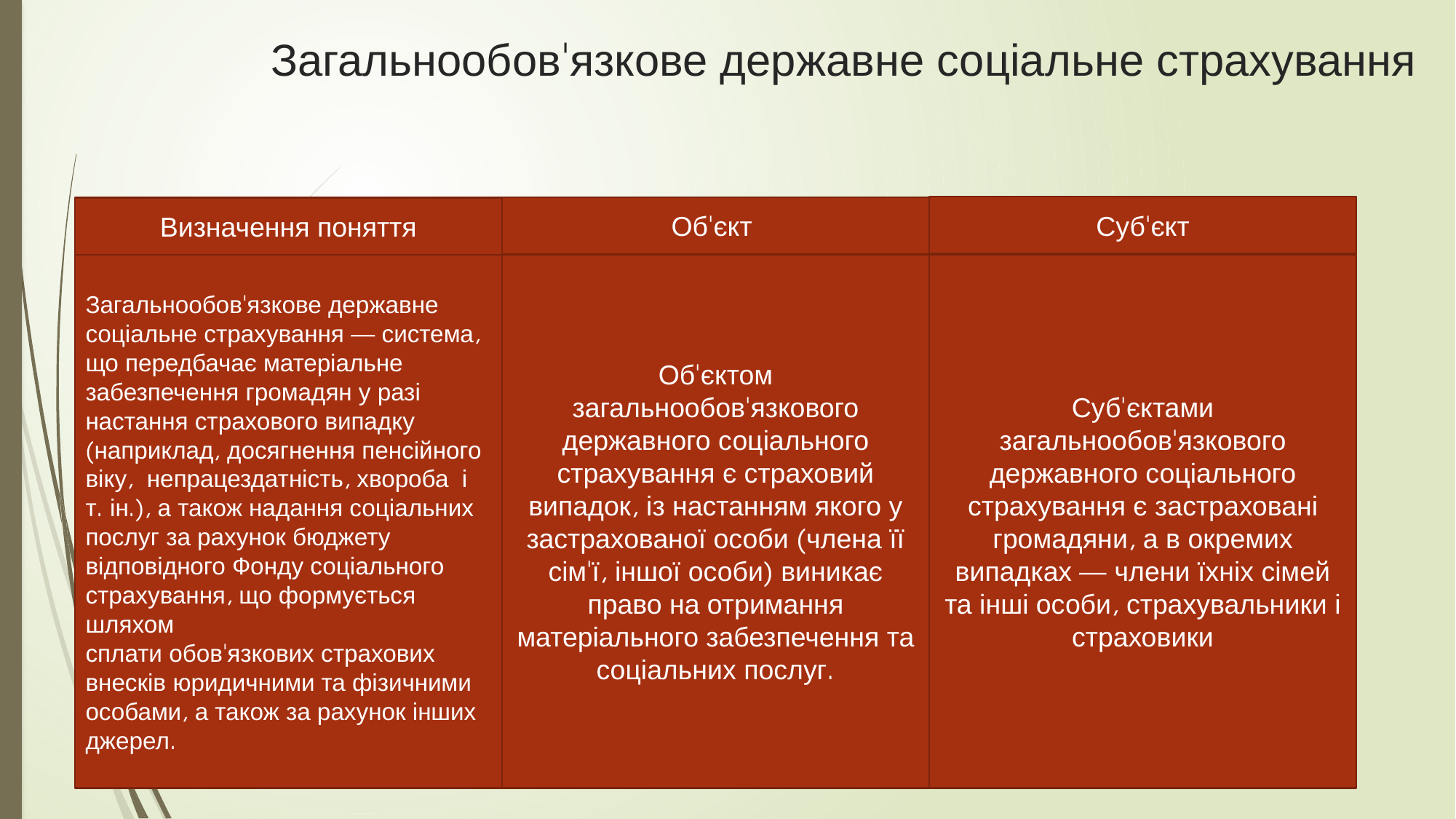

Загальнообов'язкове державне соціальне страхування
Суб'єкт
Об'єкт
Визначення поняття
Загальнообов'язкове державне соціальне страхування — система, що передбачає матеріальне забезпечення громадян у разі настання страхового випадку (наприклад, досягнення пенсійного віку,  непрацездатність, хвороба  і т. ін.), а також надання соціальних послуг за рахунок бюджету відповідного Фонду соціального страхування, що формується шляхом сплати обов'язкових страхових внесків юридичними та фізичними особами, а також за рахунок інших джерел.

Об'єктом загальнообов'язкового державного соціального страхування є страховий випадок, із настанням якого у застрахованої особи (члена її сім'ї, іншої особи) виникає право на отримання матеріального забезпечення та соціальних послуг.
Суб'єктами загальнообов'язкового державного соціального страхування є застраховані громадяни, а в окремих випадках — члени їхніх сімей та інші особи, страхувальники і страховики